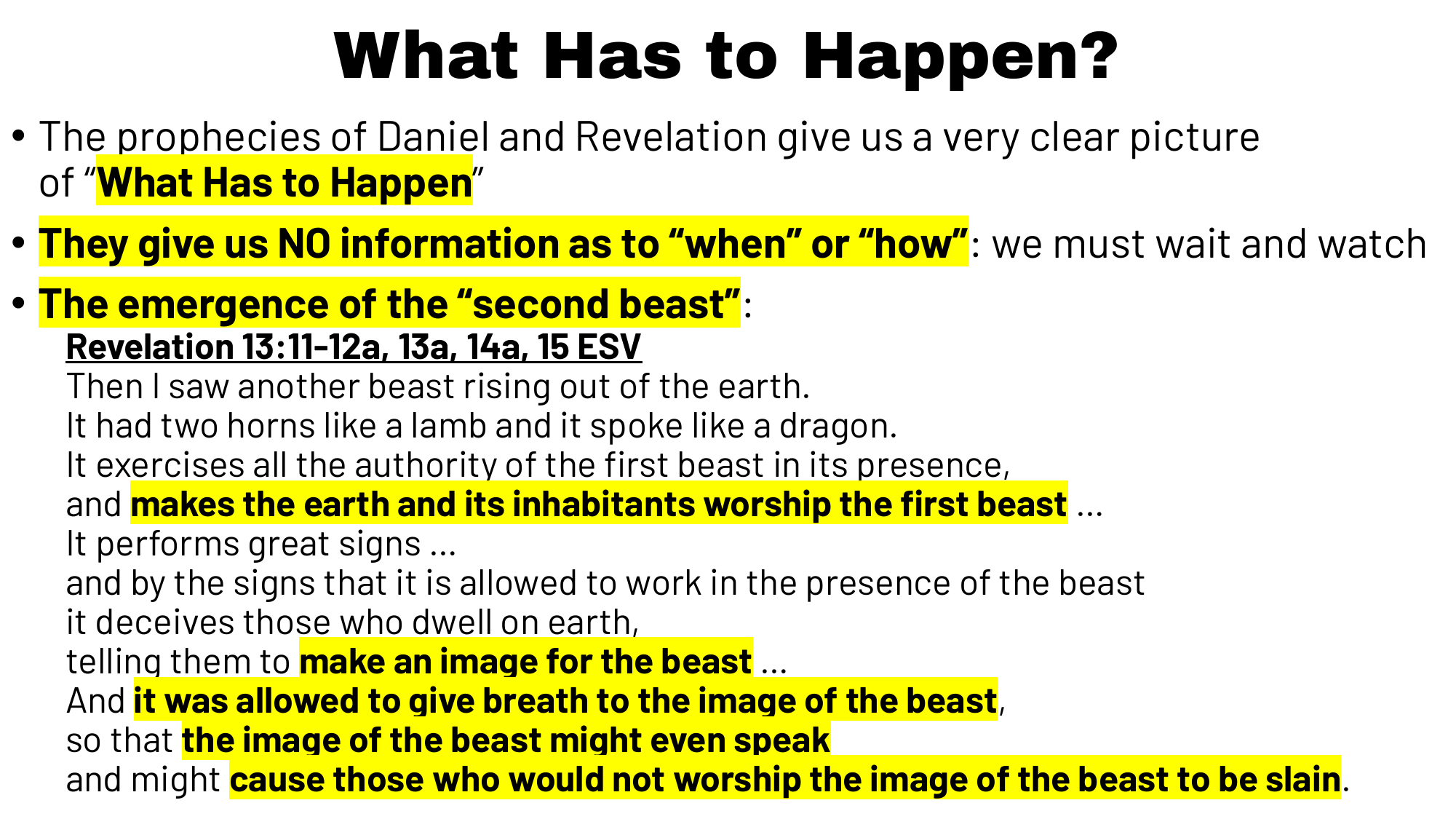

# What Has to Happen?
The prophecies of Daniel and Revelation give us a very clear picture
of “What Has to Happen”
They give us NO information as to “when” or “how”: we must wait and watch
The emergence of the “second beast”:
Revelation 13:11-12a, 13a, 14a, 15 ESV
Then I saw another beast rising out of the earth.
It had two horns like a lamb and it spoke like a dragon.
It exercises all the authority of the first beast in its presence,
and makes the earth and its inhabitants worship the first beast …
It performs great signs …
and by the signs that it is allowed to work in the presence of the beast
it deceives those who dwell on earth,
telling them to make an image for the beast …
And it was allowed to give breath to the image of the beast,
so that the image of the beast might even speak
and might cause those who would not worship the image of the beast to be slain.